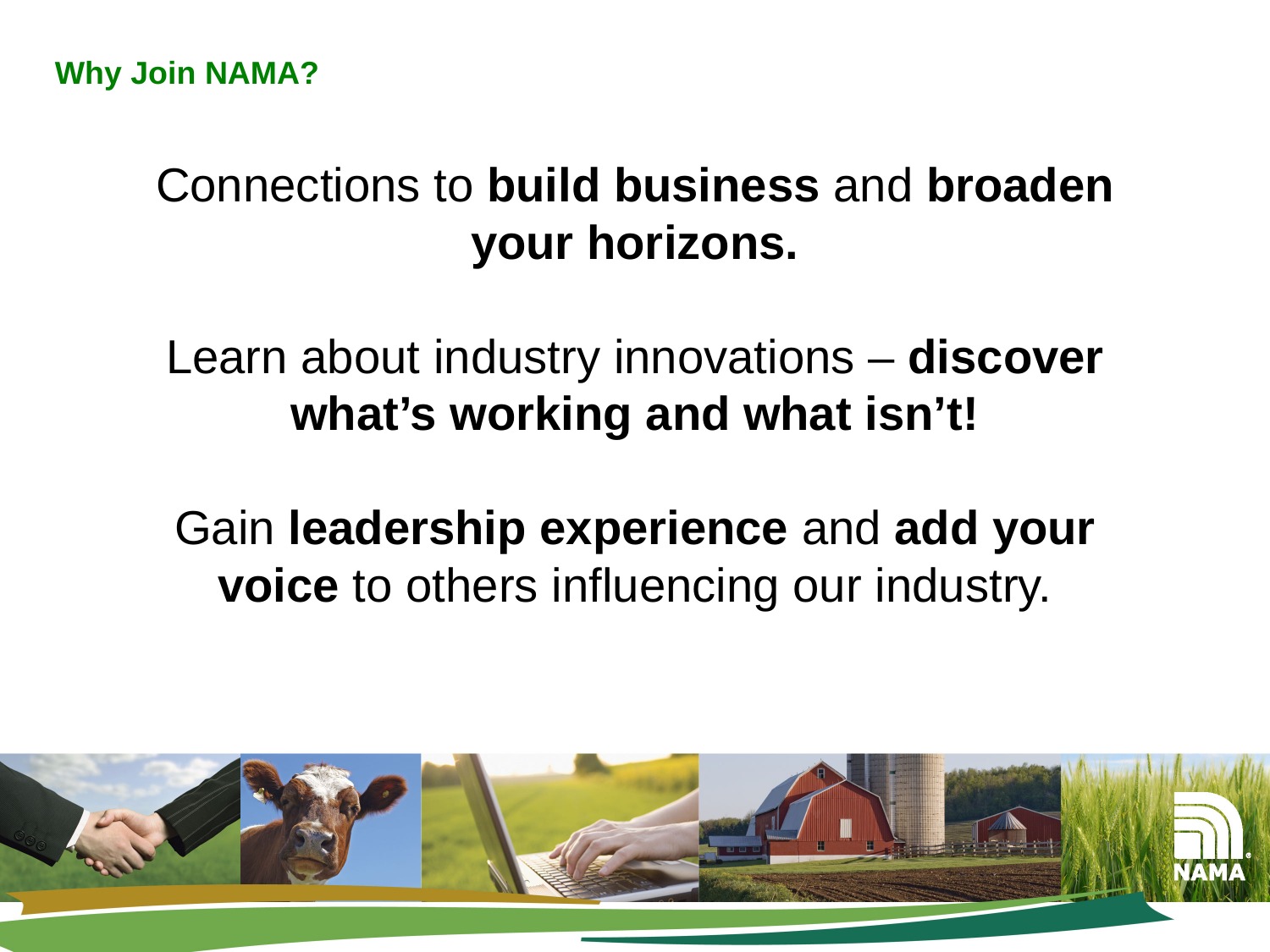

Why Join NAMA?
# Connections to build business and broaden your horizons.   Learn about industry innovations – discover what’s working and what isn’t!   Gain leadership experience and add your voice to others influencing our industry.